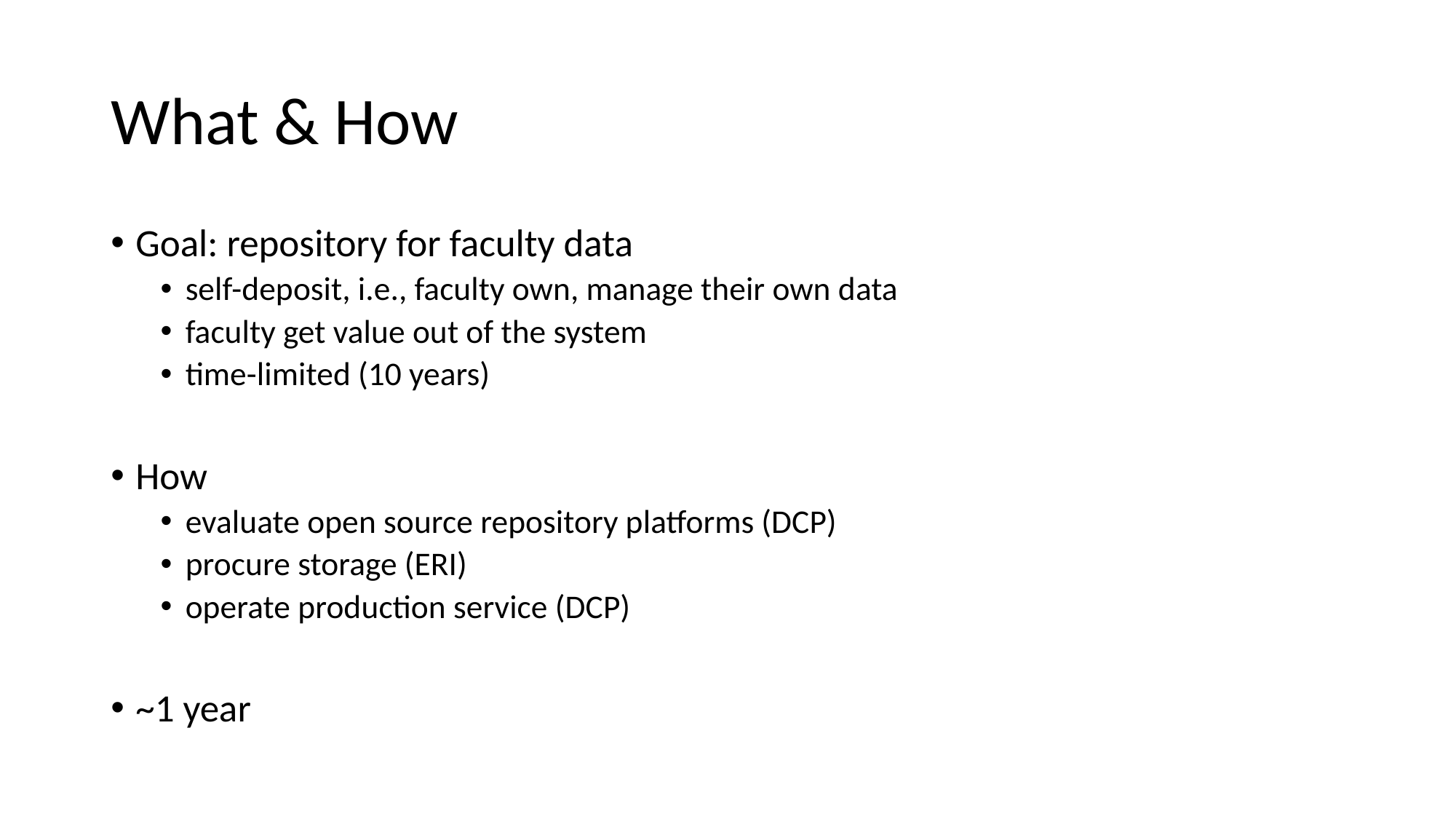

# What & How
Goal: repository for faculty data
self-deposit, i.e., faculty own, manage their own data
faculty get value out of the system
time-limited (10 years)

How
evaluate open source repository platforms (DCP)
procure storage (ERI)
operate production service (DCP)

~1 year